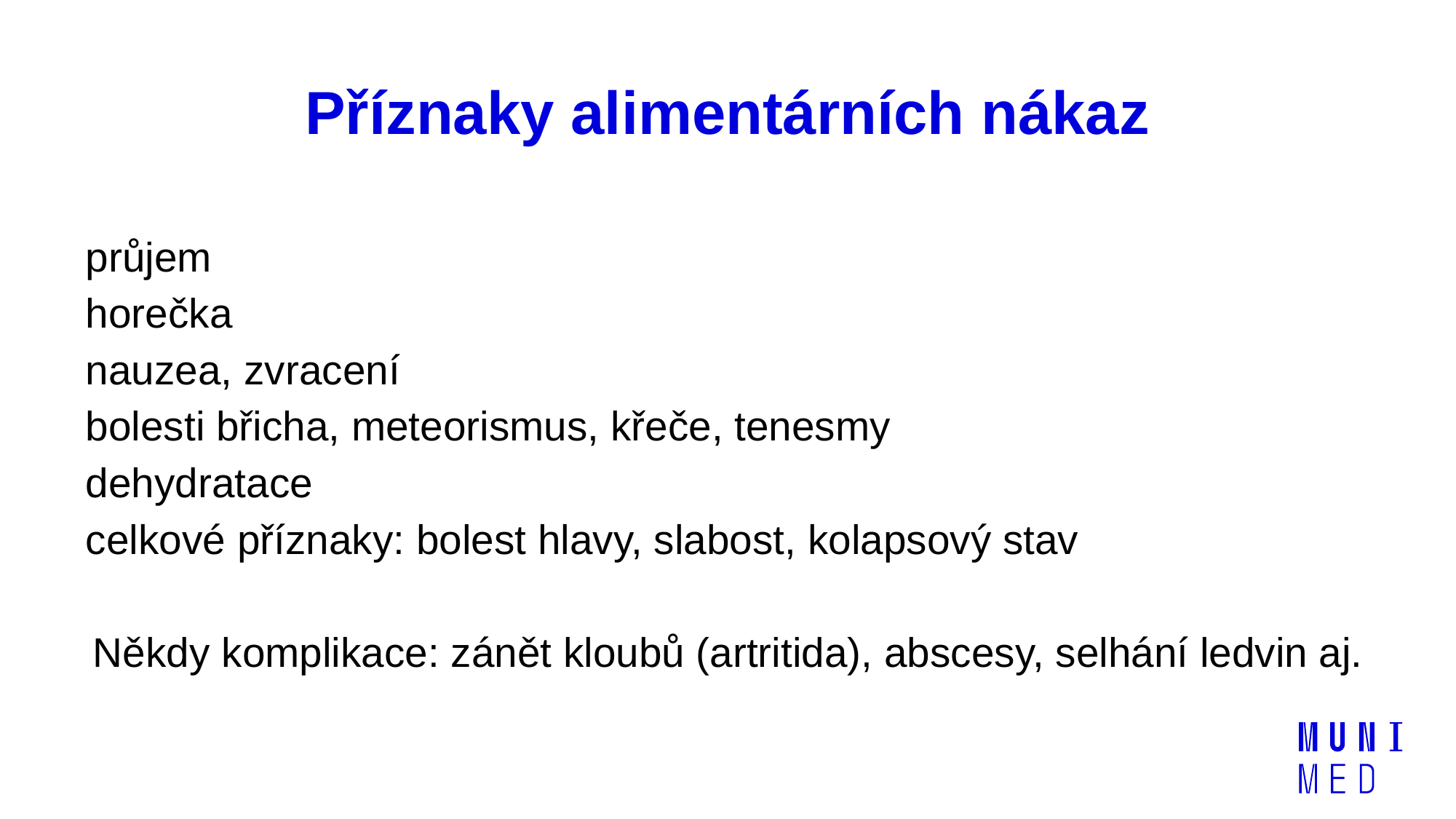

# Příznaky alimentárních nákaz
průjem
horečka
nauzea, zvracení
bolesti břicha, meteorismus, křeče, tenesmy
dehydratace
celkové příznaky: bolest hlavy, slabost, kolapsový stav

Někdy komplikace: zánět kloubů (artritida), abscesy, selhání ledvin aj.